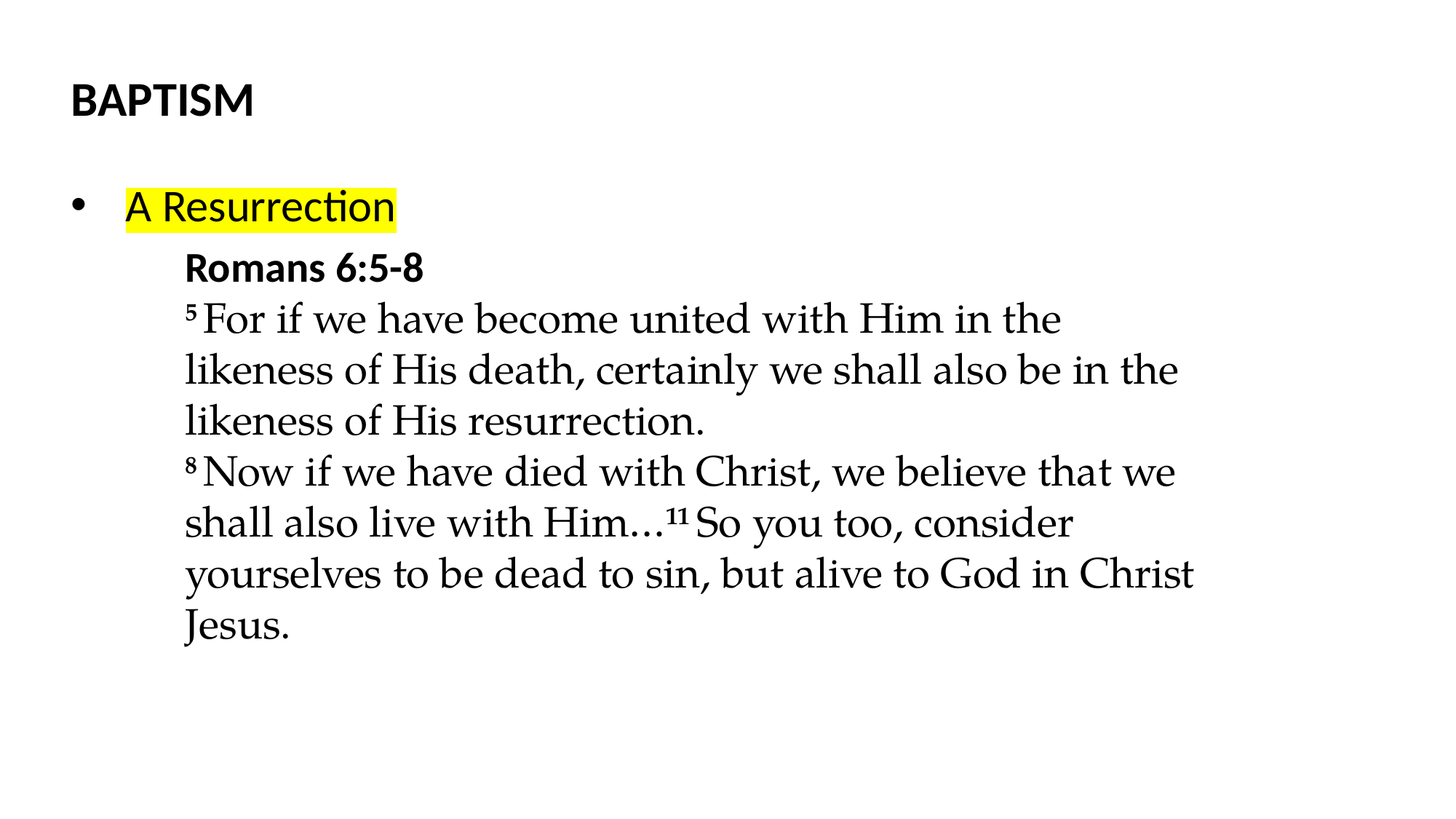

BAPTISM

A Resurrection
Romans 6:5-8
5 For if we have become united with Him in the likeness of His death, certainly we shall also be in the likeness of His resurrection.
8 Now if we have died with Christ, we believe that we shall also live with Him…11 So you too, consider yourselves to be dead to sin, but alive to God in Christ Jesus.